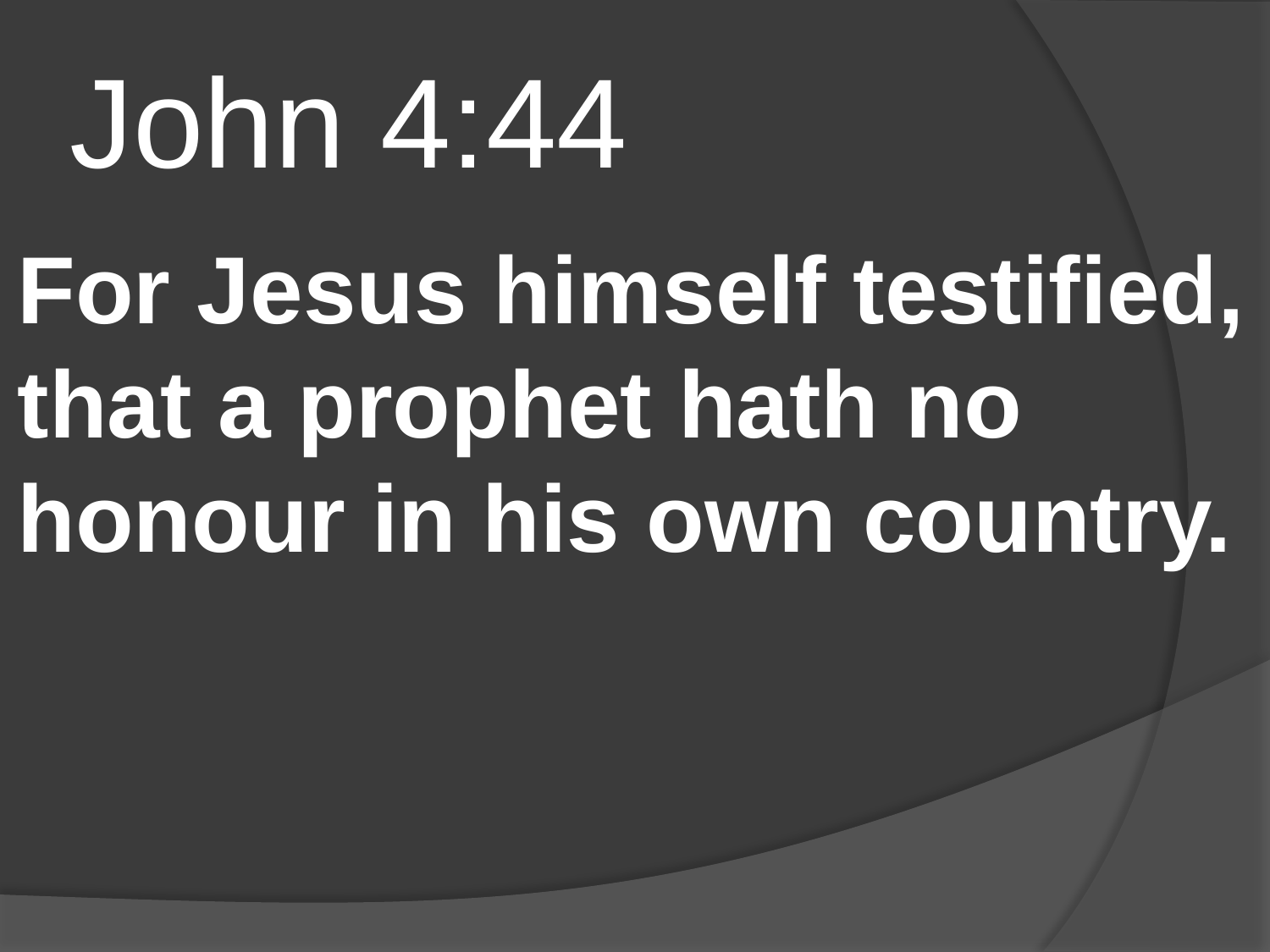

# John 4:44
For Jesus himself testified, that a prophet hath no honour in his own country.